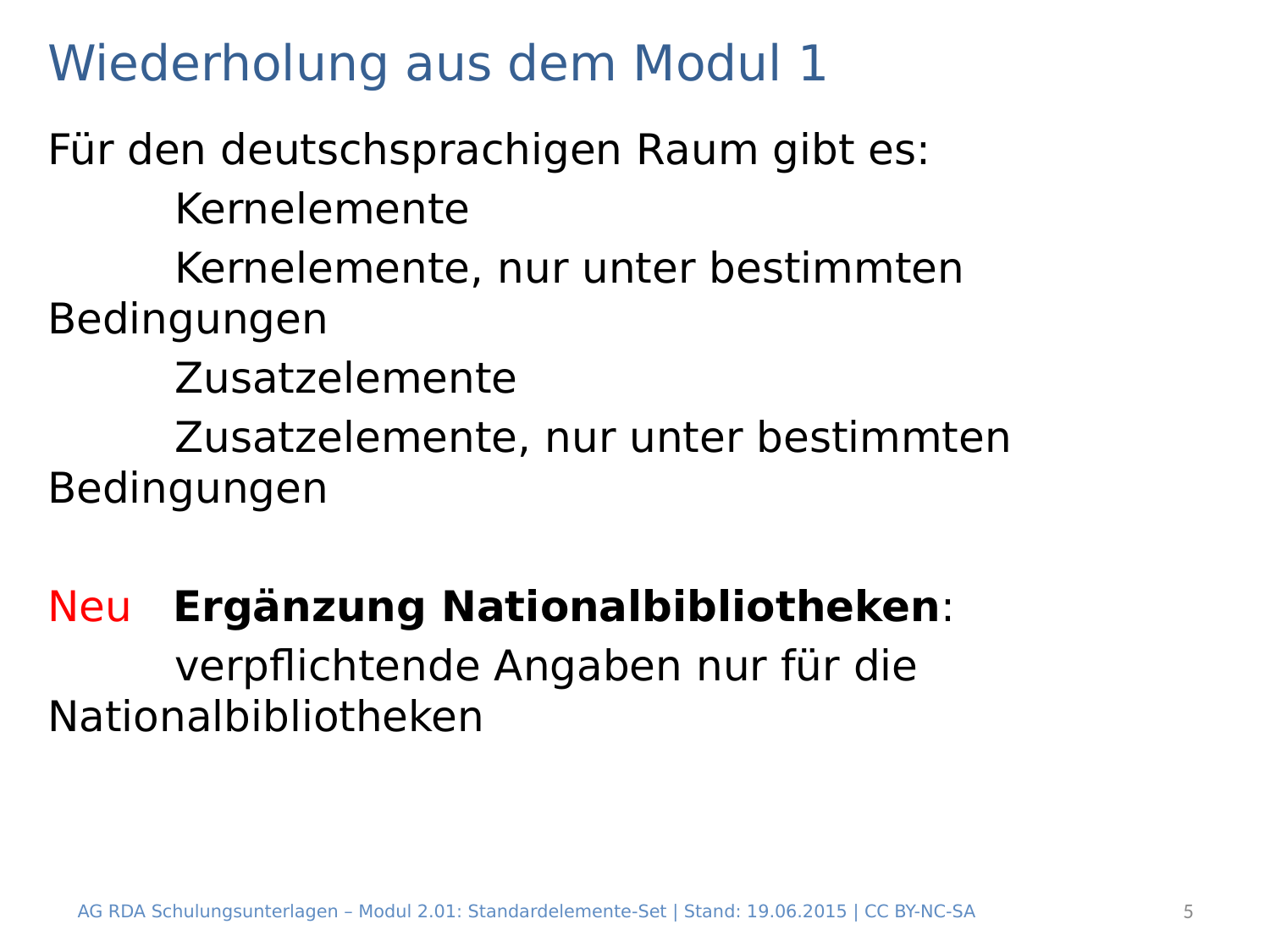

# Wiederholung aus dem Modul 1
Für den deutschsprachigen Raum gibt es:
	Kernelemente
	Kernelemente, nur unter bestimmten 	Bedingungen
	Zusatzelemente
	Zusatzelemente, nur unter bestimmten 	Bedingungen

Neu   Ergänzung Nationalbibliotheken:
	verpflichtende Angaben nur für die 	Nationalbibliotheken
AG RDA Schulungsunterlagen – Modul 2.01: Standardelemente-Set | Stand: 19.06.2015 | CC BY-NC-SA
5